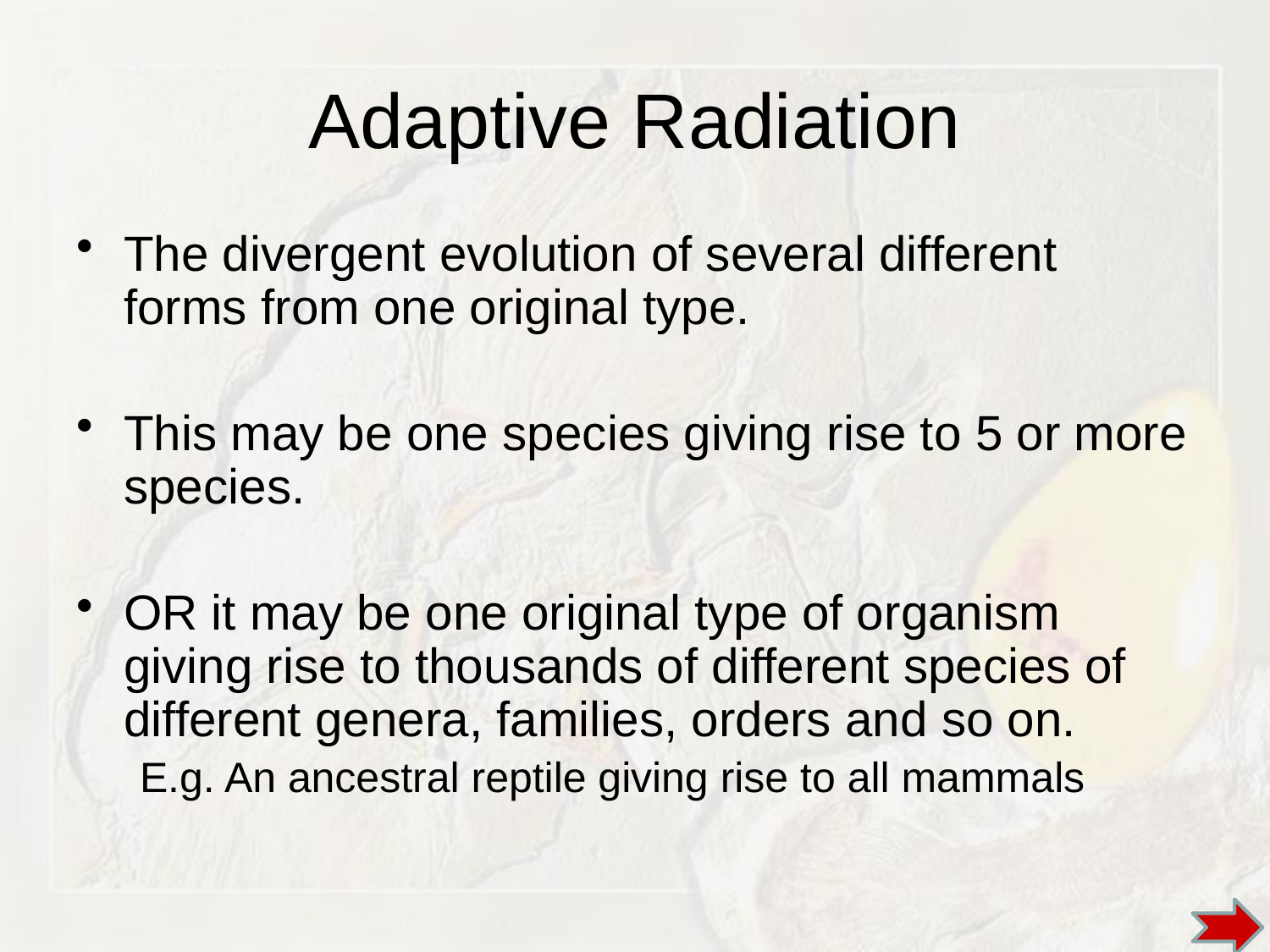

# Adaptive Radiation
The divergent evolution of several different forms from one original type.

This may be one species giving rise to 5 or more species.

OR it may be one original type of organism giving rise to thousands of different species of different genera, families, orders and so on.
E.g. An ancestral reptile giving rise to all mammals